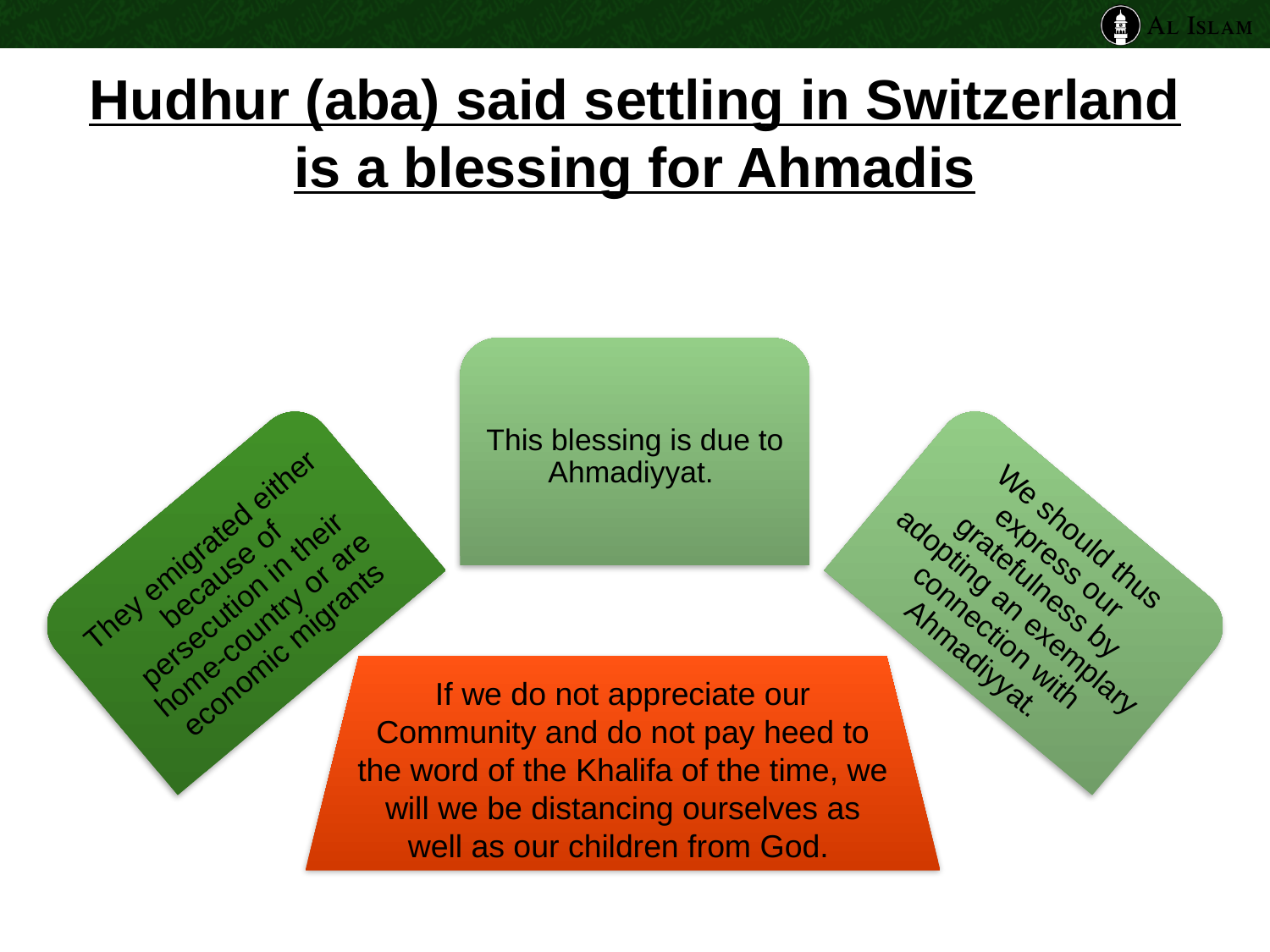

# Hudhur (aba) said settling in Switzerland is a blessing for Ahmadis
They emigrated either because of persecution in their home-country or are economic migrants
This blessing is due to Ahmadiyyat.
We should thus express our gratefulness by adopting an exemplary connection with Ahmadiyyat.
If we do not appreciate our Community and do not pay heed to the word of the Khalifa of the time, we will we be distancing ourselves as well as our children from God.